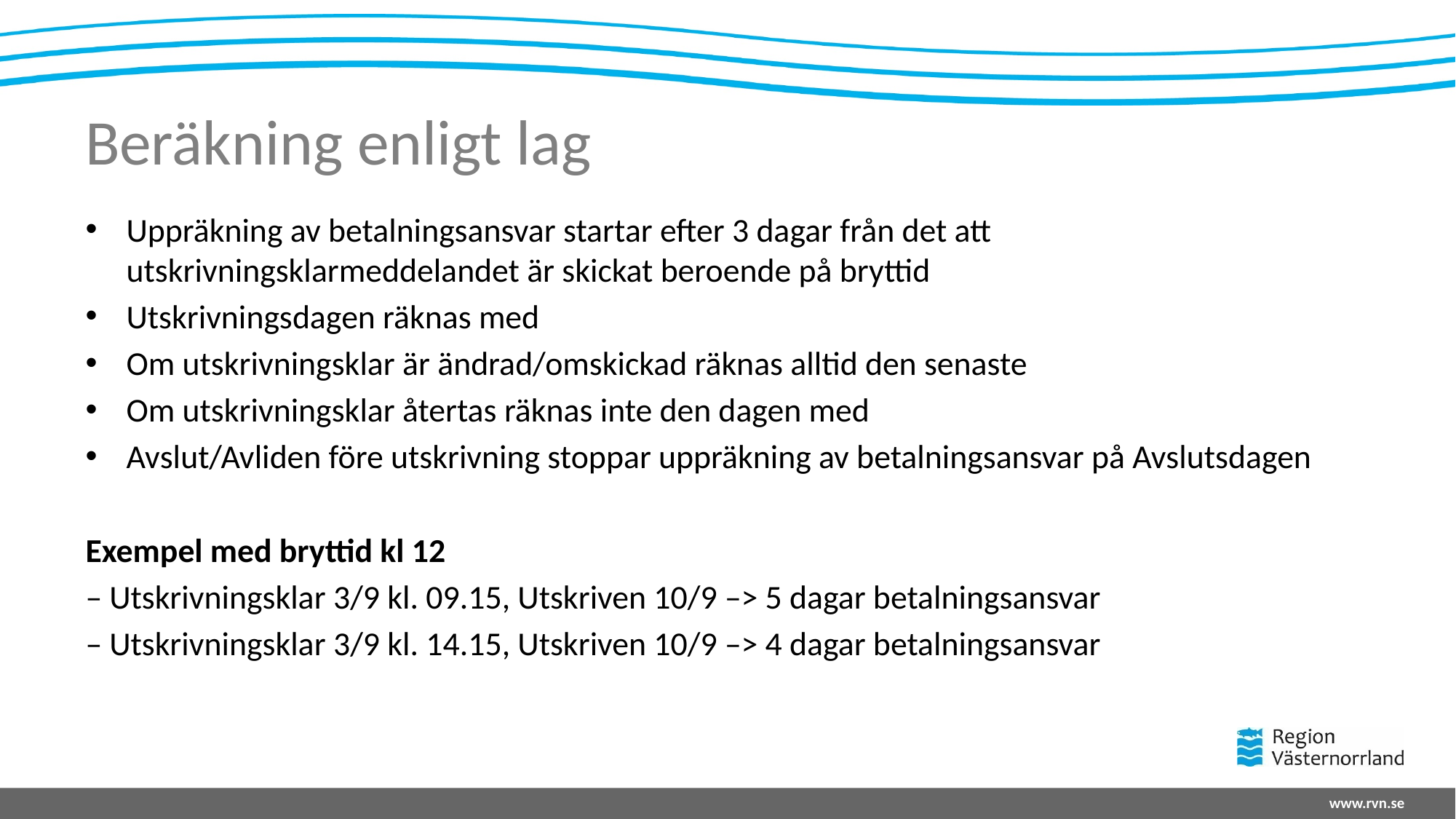

# Beräkning enligt lag
Uppräkning av betalningsansvar startar efter 3 dagar från det att utskrivningsklarmeddelandet är skickat beroende på bryttid
Utskrivningsdagen räknas med
Om utskrivningsklar är ändrad/omskickad räknas alltid den senaste
Om utskrivningsklar återtas räknas inte den dagen med
Avslut/Avliden före utskrivning stoppar uppräkning av betalningsansvar på Avslutsdagen

Exempel med bryttid kl 12
– Utskrivningsklar 3/9 kl. 09.15, Utskriven 10/9 –> 5 dagar betalningsansvar
– Utskrivningsklar 3/9 kl. 14.15, Utskriven 10/9 –> 4 dagar betalningsansvar